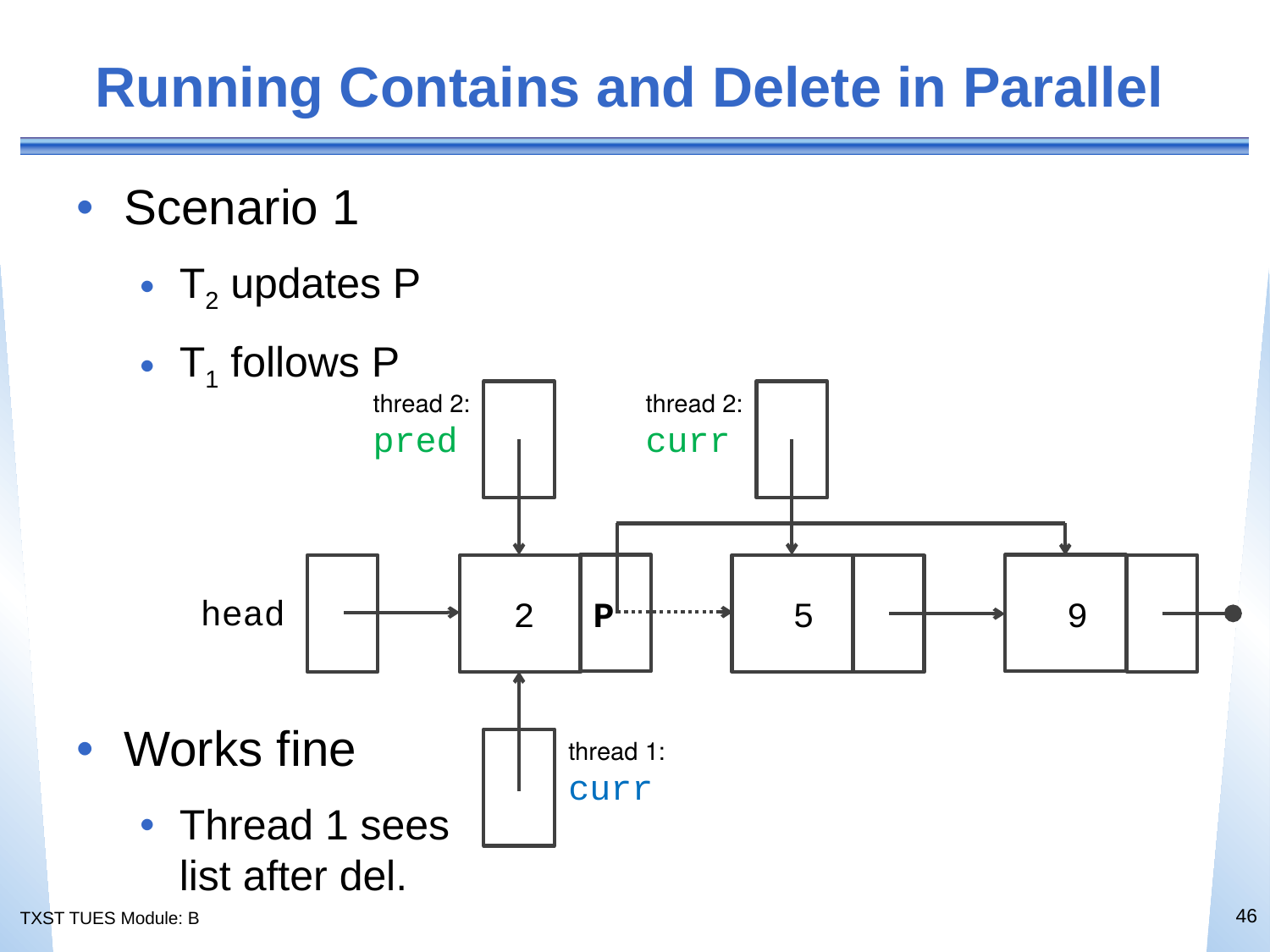

# Running Contains and Delete in Parallel
Scenario 1
T2 updates P
T1 follows P

Works fine
Thread 1 sees
list after del.
thread 2:
pred

thread 2:
curr

head
2
P
5
9

thread 1:
curr
46